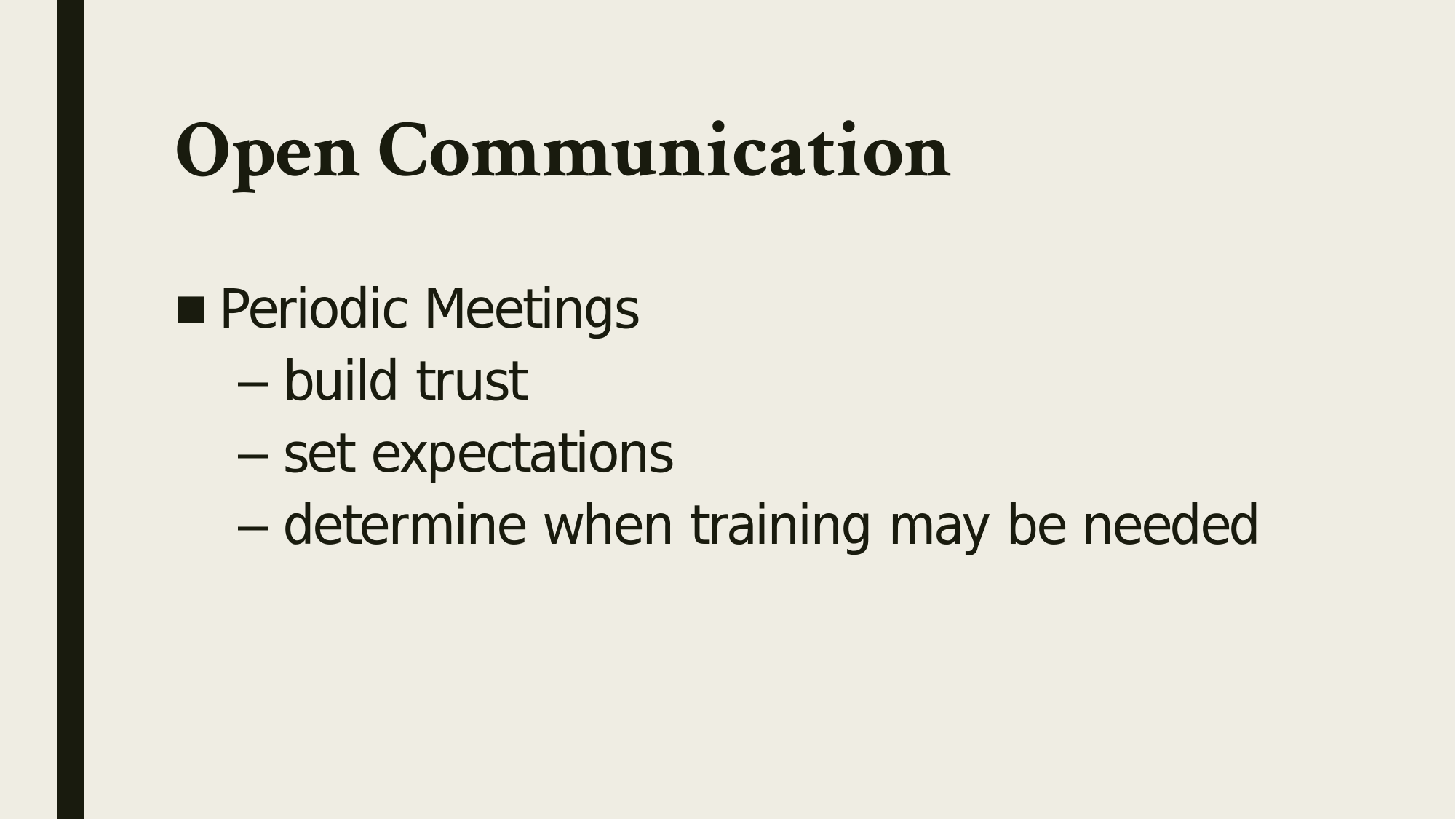

# Open Communication
Periodic Meetings
build trust
set expectations
determine when training may be needed